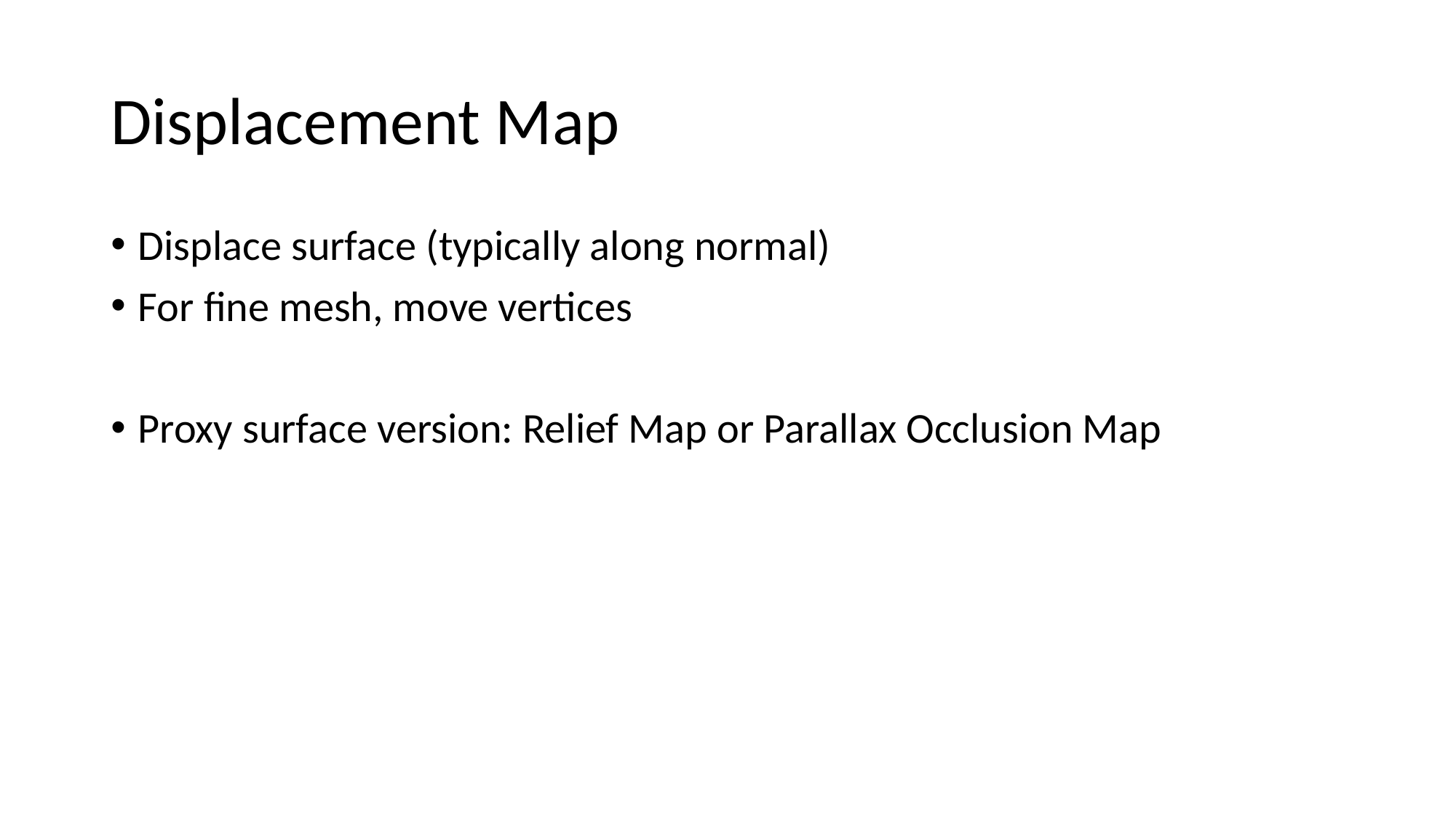

# Displacement Map
Displace surface (typically along normal)
For fine mesh, move vertices

Proxy surface version: Relief Map or Parallax Occlusion Map